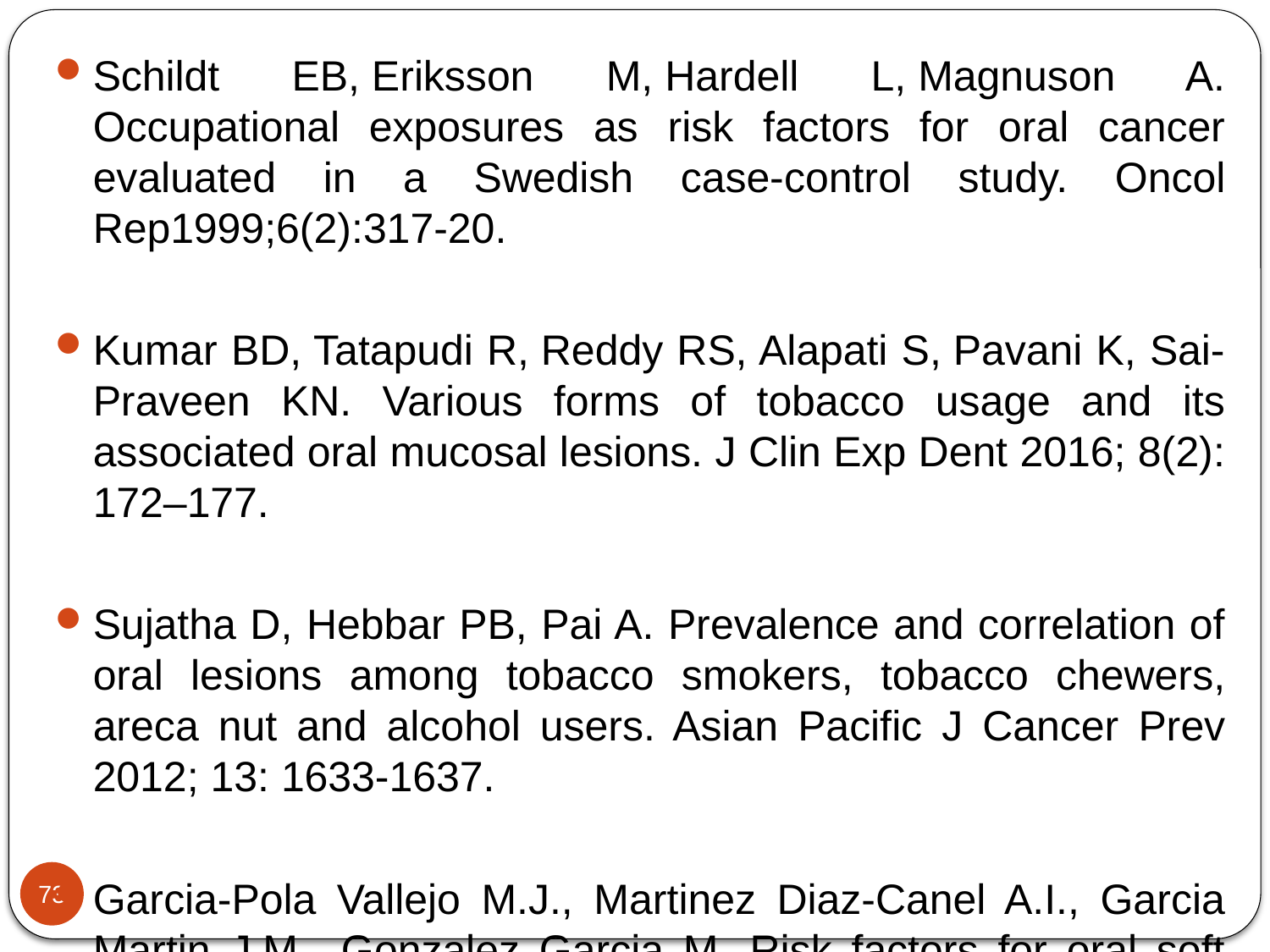

Schildt EB, Eriksson M, Hardell L, Magnuson A. Occupational exposures as risk factors for oral cancer evaluated in a Swedish case-control study. Oncol Rep1999;6(2):317-20.

Kumar BD, Tatapudi R, Reddy RS, Alapati S, Pavani K, Sai-Praveen KN. Various forms of tobacco usage and its associated oral mucosal lesions. J Clin Exp Dent 2016; 8(2): 172–177.

Sujatha D, Hebbar PB, Pai A. Prevalence and correlation of oral lesions among tobacco smokers, tobacco chewers, areca nut and alcohol users. Asian Pacific J Cancer Prev 2012; 13: 1633-1637.

Garcia-Pola Vallejo M.J., Martinez Diaz-Canel A.I., Garcia Martin J.M., Gonzalez Garcia M. Risk factors for oral soft tissue lesions in an adult Spanish population. Community Dent Oral Epidemiol 2002;30:277–285.

73